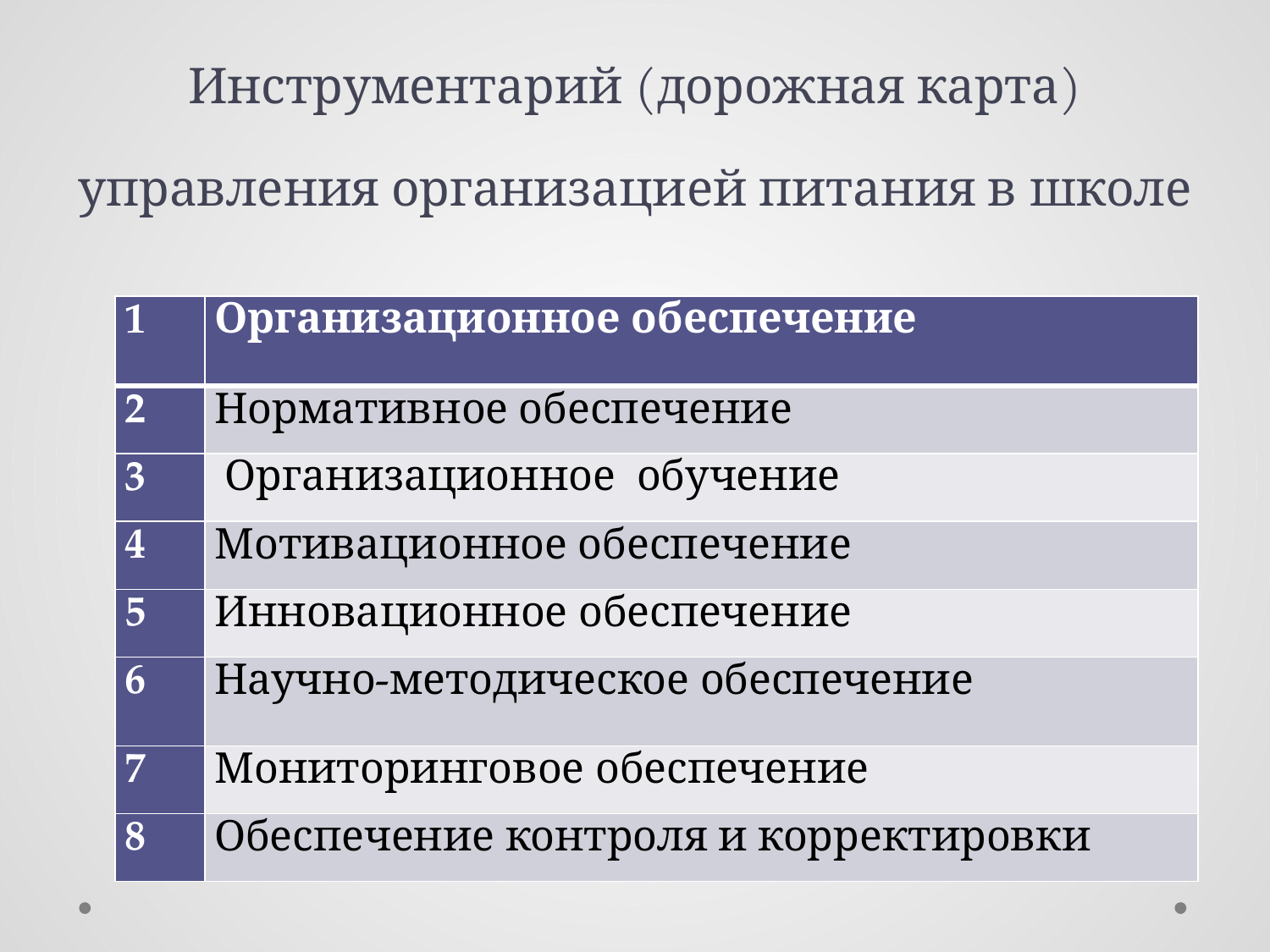

# Инструментарий (дорожная карта) управления организацией питания в школе
| 1 | Организационное обеспечение |
| --- | --- |
| 2 | Нормативное обеспечение |
| 3 | Организационное обучение |
| 4 | Мотивационное обеспечение |
| 5 | Инновационное обеспечение |
| 6 | Научно-методическое обеспечение |
| 7 | Мониторинговое обеспечение |
| 8 | Обеспечение контроля и корректировки |